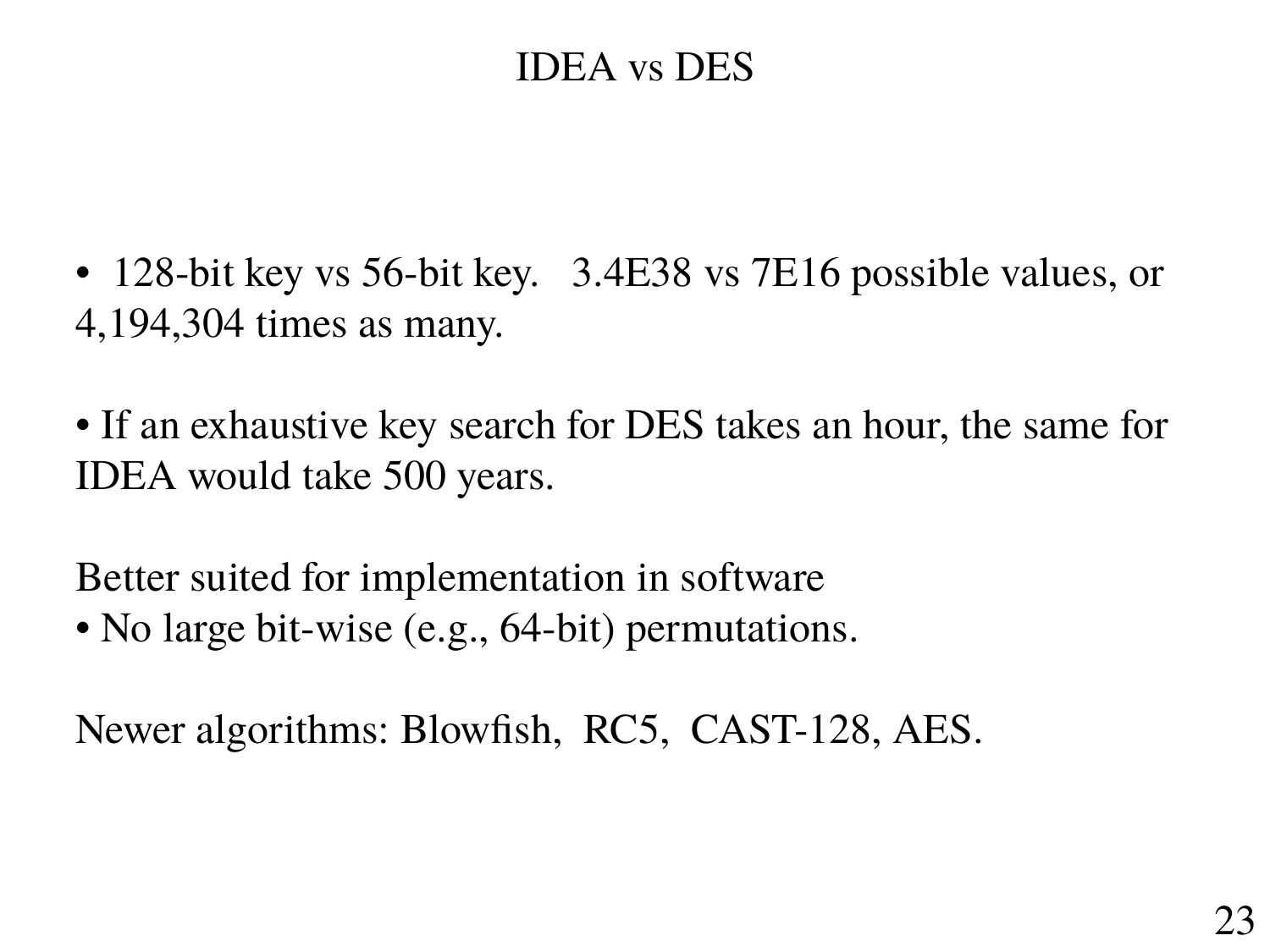

IDEA vs DES
•  128-bit key vs 56-bit key.   3.4E38 vs 7E16 possible values, or 4,194,304 times as many.

• If an exhaustive key search for DES takes an hour, the same for IDEA would take 500 years.

Better suited for implementation in software
• No large bit-wise (e.g., 64-bit) permutations.

Newer algorithms: Blowfish,  RC5,  CAST-128, AES.
23